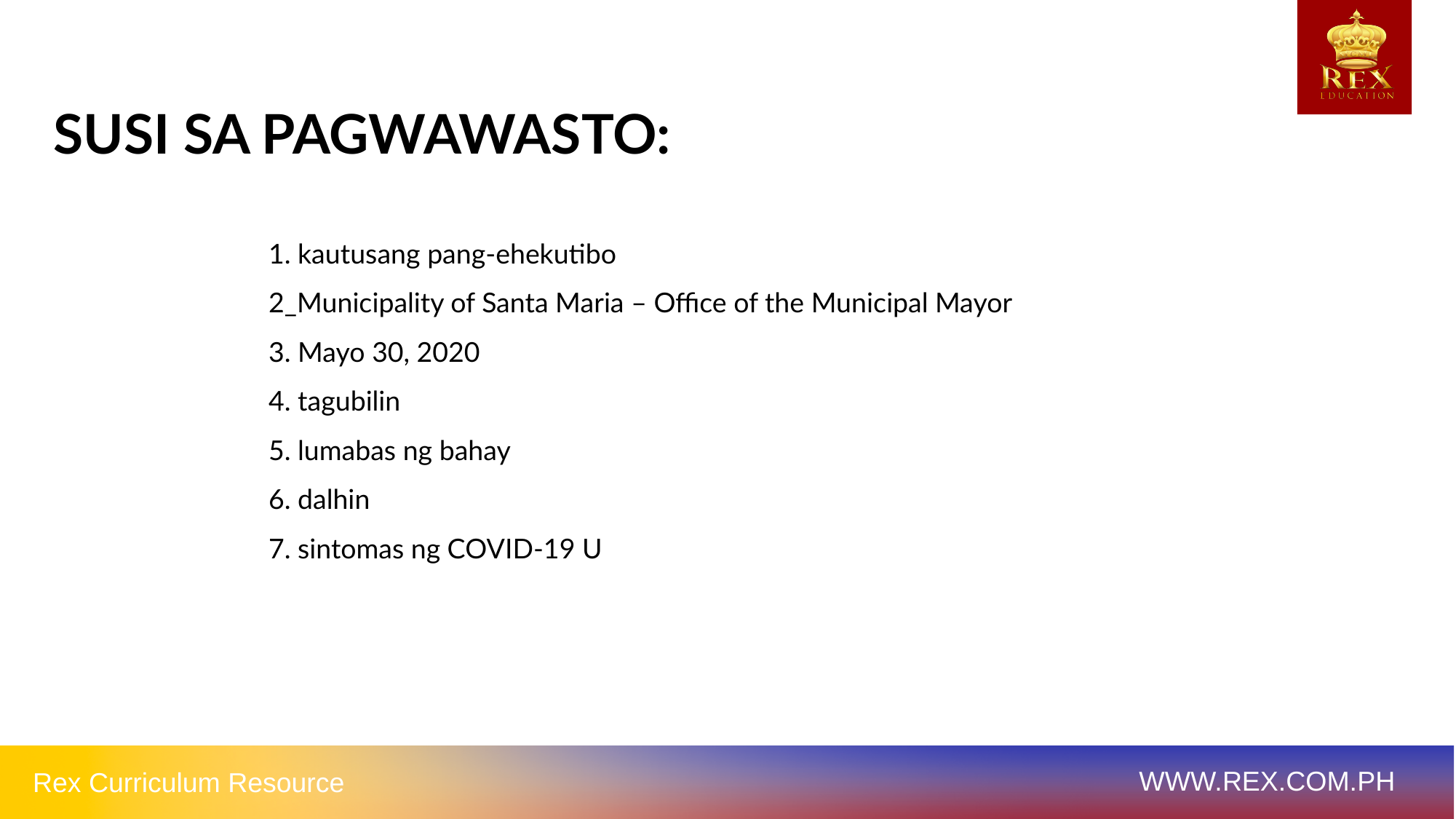

SUSI SA PAGWAWASTO:

1. kautusang pang-ehekutibo
2_Municipality of Santa Maria – Office of the Municipal Mayor
3. Mayo 30, 2020
4. tagubilin
5. lumabas ng bahay
6. dalhin
7. sintomas ng COVID-19 U